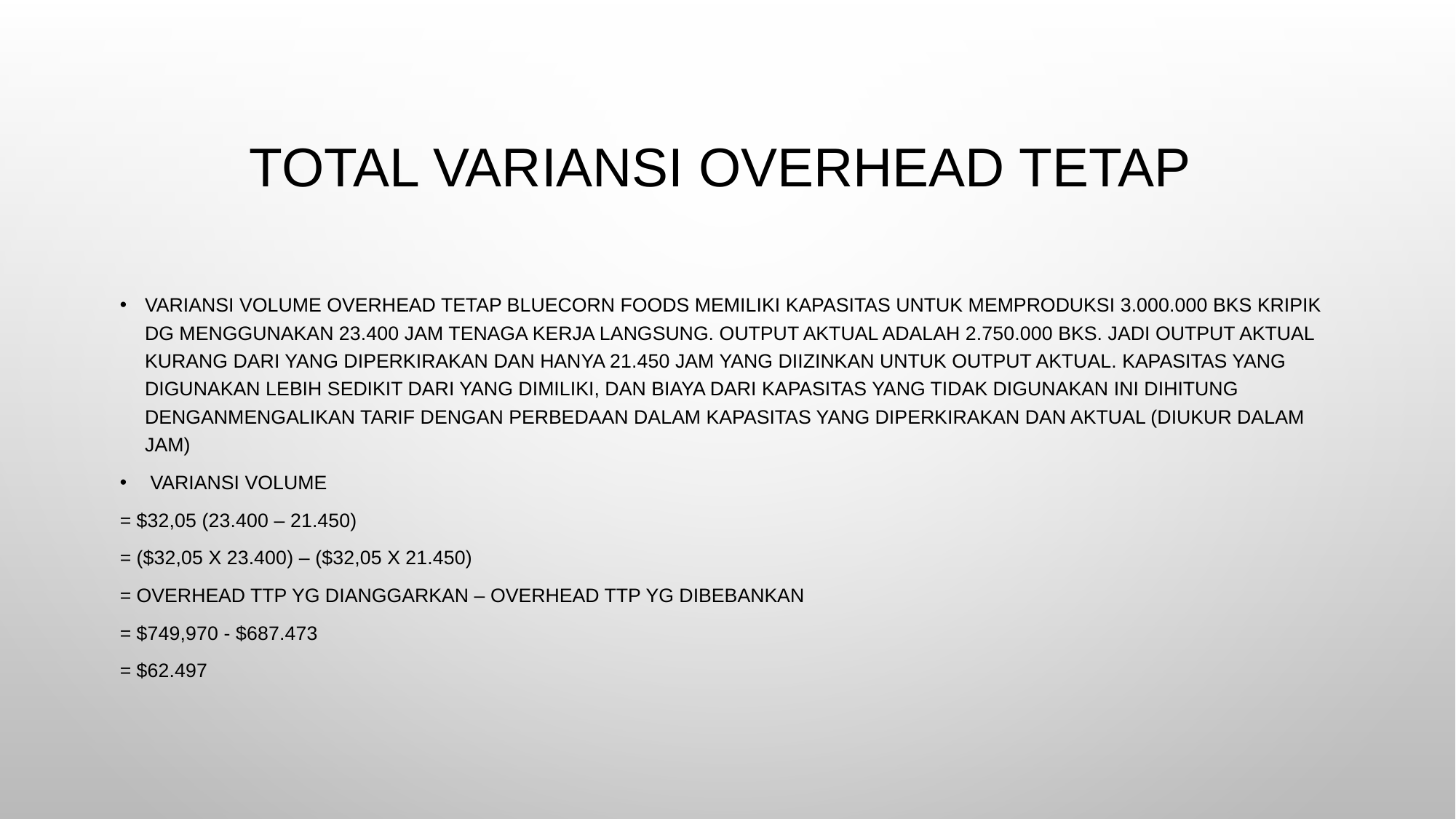

# Total variansi overhead tetap
Variansi volume overhead tetap Bluecorn foods memiliki kapasitas untuk memproduksi 3.000.000 bks kripik dg menggunakan 23.400 jam tenaga kerja langsung. Output aktual adalah 2.750.000 bks. Jadi output aktual kurang dari yang diperkirakan dan hanya 21.450 jam yang diizinkan untuk output aktual. Kapasitas yang digunakan lebih sedikit dari yang dimiliki, dan biaya dari kapasitas yang tidak digunakan ini dihitung denganmengalikan tarif dengan perbedaan dalam kapasitas yang diperkirakan dan aktual (diukur dalam jam)
 variansi volume
= $32,05 (23.400 – 21.450)
= ($32,05 x 23.400) – ($32,05 x 21.450)
= overhead ttp yg dianggarkan – overhead ttp yg dibebankan
= $749,970 - $687.473
= $62.497